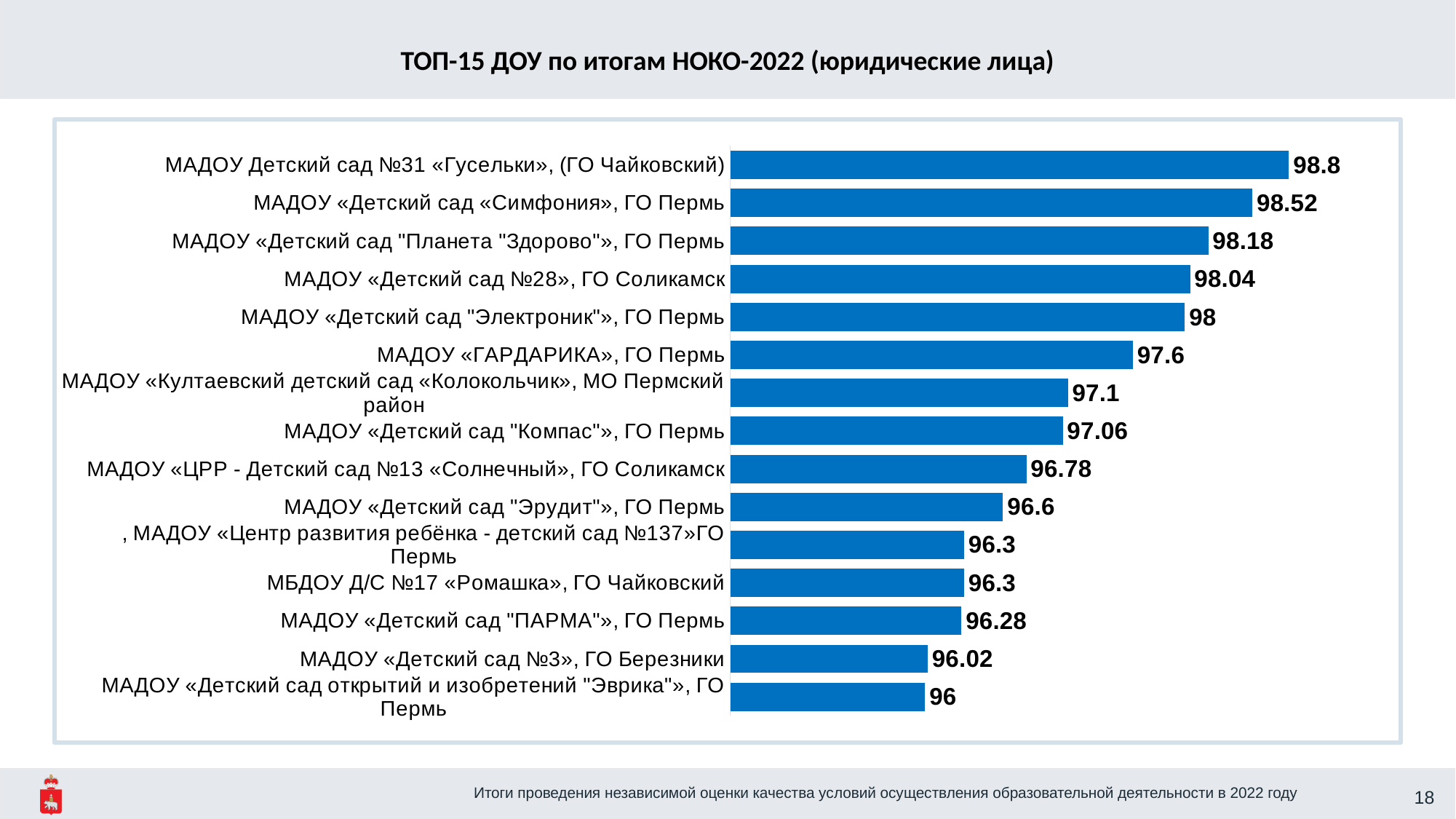

ТОП-15 ДОУ по итогам НОКО-2022 (юридические лица)

### Chart

| Category |  |
|---|---|
| МАДОУ Детский сад №31 «Гусельки», (ГО Чайковский) | 98.8 |
| МАДОУ «Детский сад «Симфония», ГО Пермь | 98.52 |
| МАДОУ «Детский сад "Планета "Здорово"», ГО Пермь | 98.17999999999998 |
| МАДОУ «Детский сад №28», ГО Соликамск | 98.04 |
| МАДОУ «Детский сад "Электроник"», ГО Пермь | 98.0 |
| МАДОУ «ГАРДАРИКА», ГО Пермь | 97.6 |
| МАДОУ «Култаевский детский сад «Колокольчик», МО Пермский район | 97.1 |
| МАДОУ «Детский сад "Компас"», ГО Пермь | 97.06 |
| МАДОУ «ЦРР - Детский сад №13 «Солнечный», ГО Соликамск | 96.78 |
| МАДОУ «Детский сад "Эрудит"», ГО Пермь | 96.6 |
| , МАДОУ «Центр развития ребёнка - детский сад №137»ГО Пермь | 96.3 |
| МБДОУ Д/С №17 «Ромашка», ГО Чайковский | 96.3 |
| МАДОУ «Детский сад "ПАРМА"», ГО Пермь | 96.28 |
| МАДОУ «Детский сад №3», ГО Березники | 96.02 |
| МАДОУ «Детский сад открытий и изобретений "Эврика"», ГО Пермь | 96.0 |
Итоги проведения независимой оценки качества условий осуществления образовательной деятельности в 2022 году